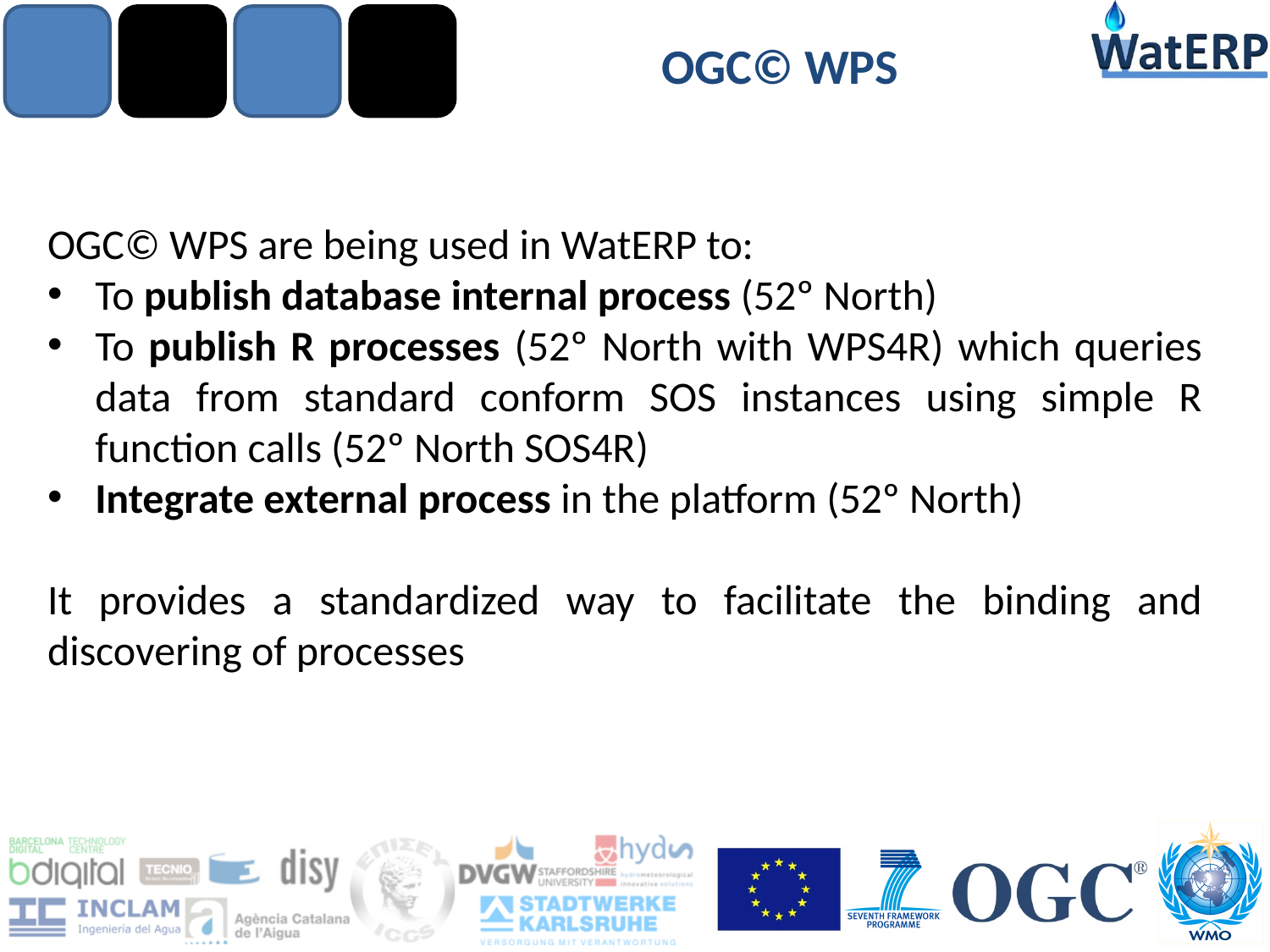

# OGC© WPS
OGC© WPS are being used in WatERP to:
To publish database internal process (52º North)
To publish R processes (52º North with WPS4R) which queries data from standard conform SOS instances using simple R function calls (52º North SOS4R)
Integrate external process in the platform (52º North)

It provides a standardized way to facilitate the binding and discovering of processes